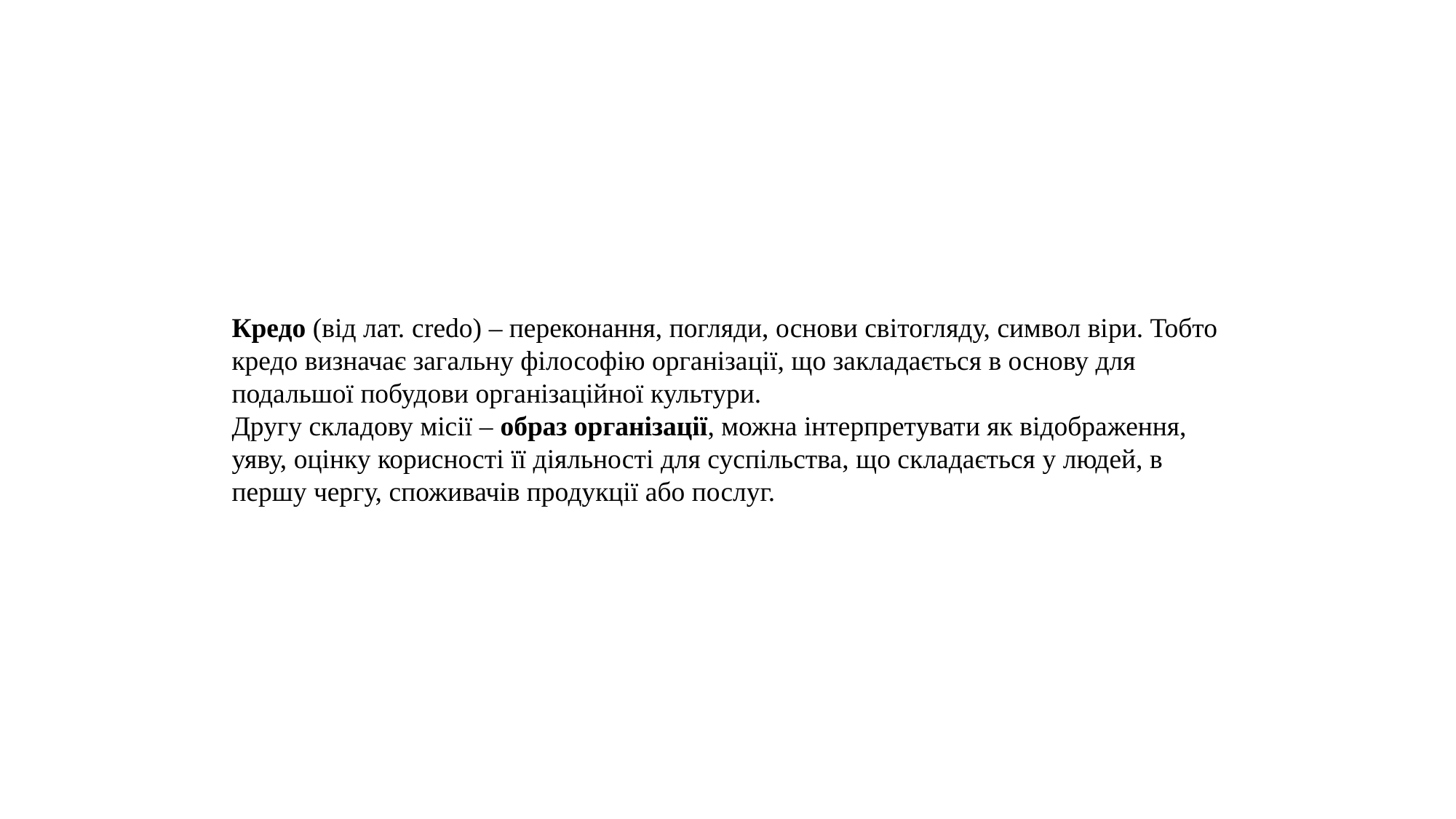

Кредо (від лат. сredo) – переконання, погляди, основи світогляду, символ віри. Тобто кредо визначає загальну філософію організації, що закладається в основу для подальшої побудови організаційної культури.
Другу складову місії – образ організації, можна інтерпретувати як відображення, уяву, оцінку корисності її діяльності для суспільства, що складається у людей, в першу чергу, споживачів продукції або послуг.